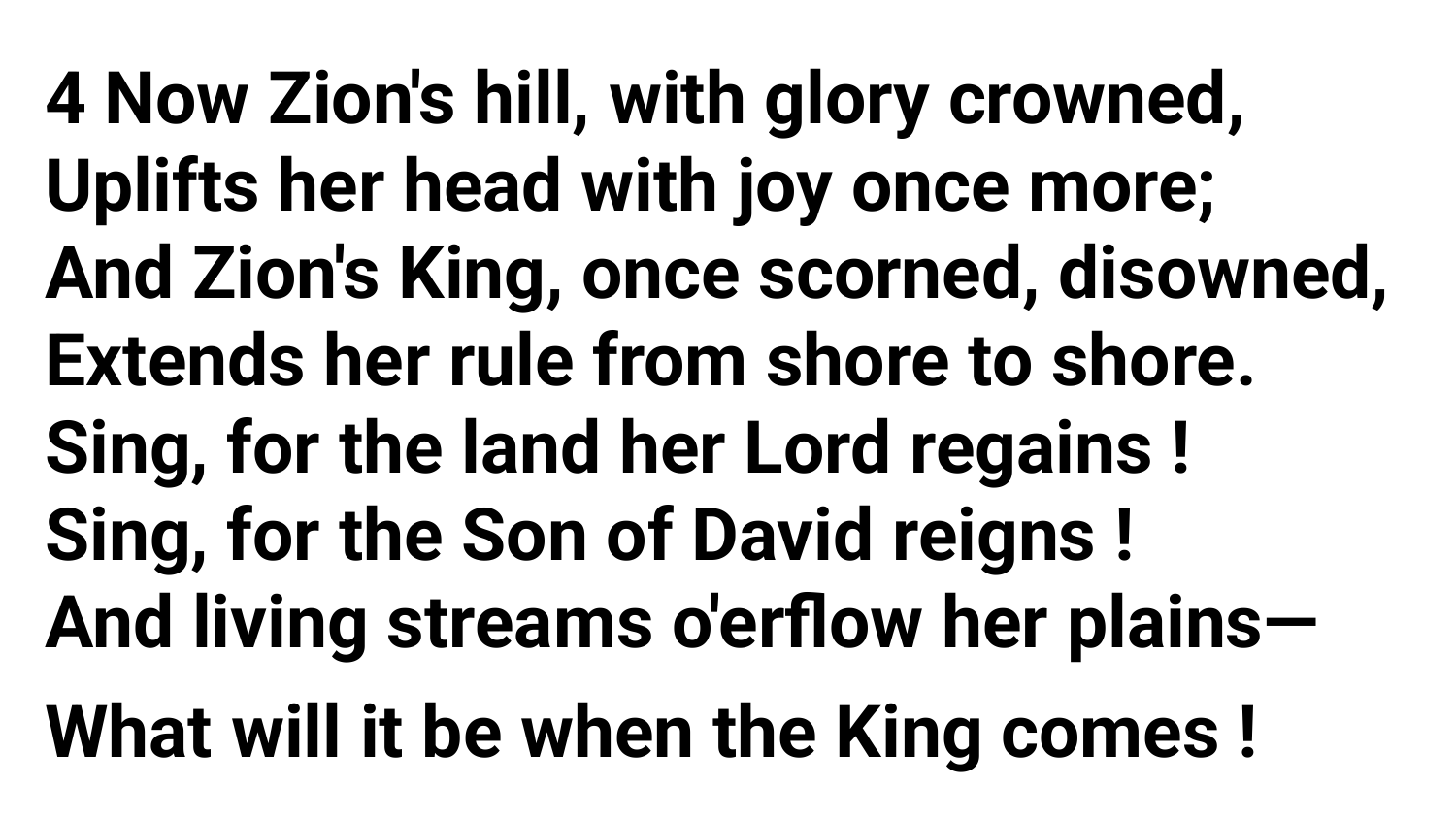

4 Now Zion's hill, with glory crowned,
Uplifts her head with joy once more;
And Zion's King, once scorned, disowned,
Extends her rule from shore to shore.
Sing, for the land her Lord regains !
Sing, for the Son of David reigns !
And living streams o'erflow her plains—
What will it be when the King comes !